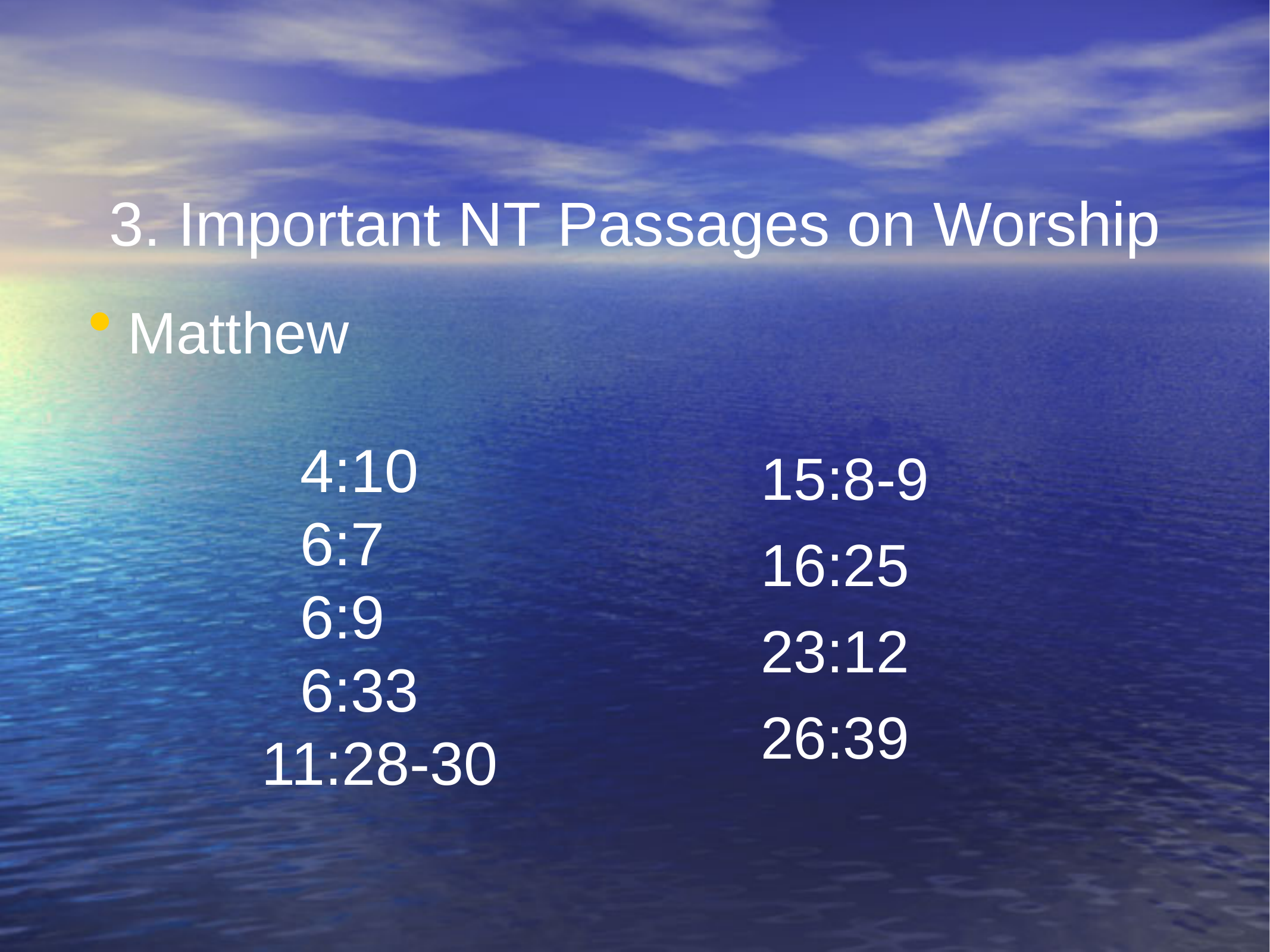

3. Important NT Passages on Worship
Matthew

			4:10
			6:7
			6:9
			6:33
11:28-30
15:8-9
16:25
23:12
26:39